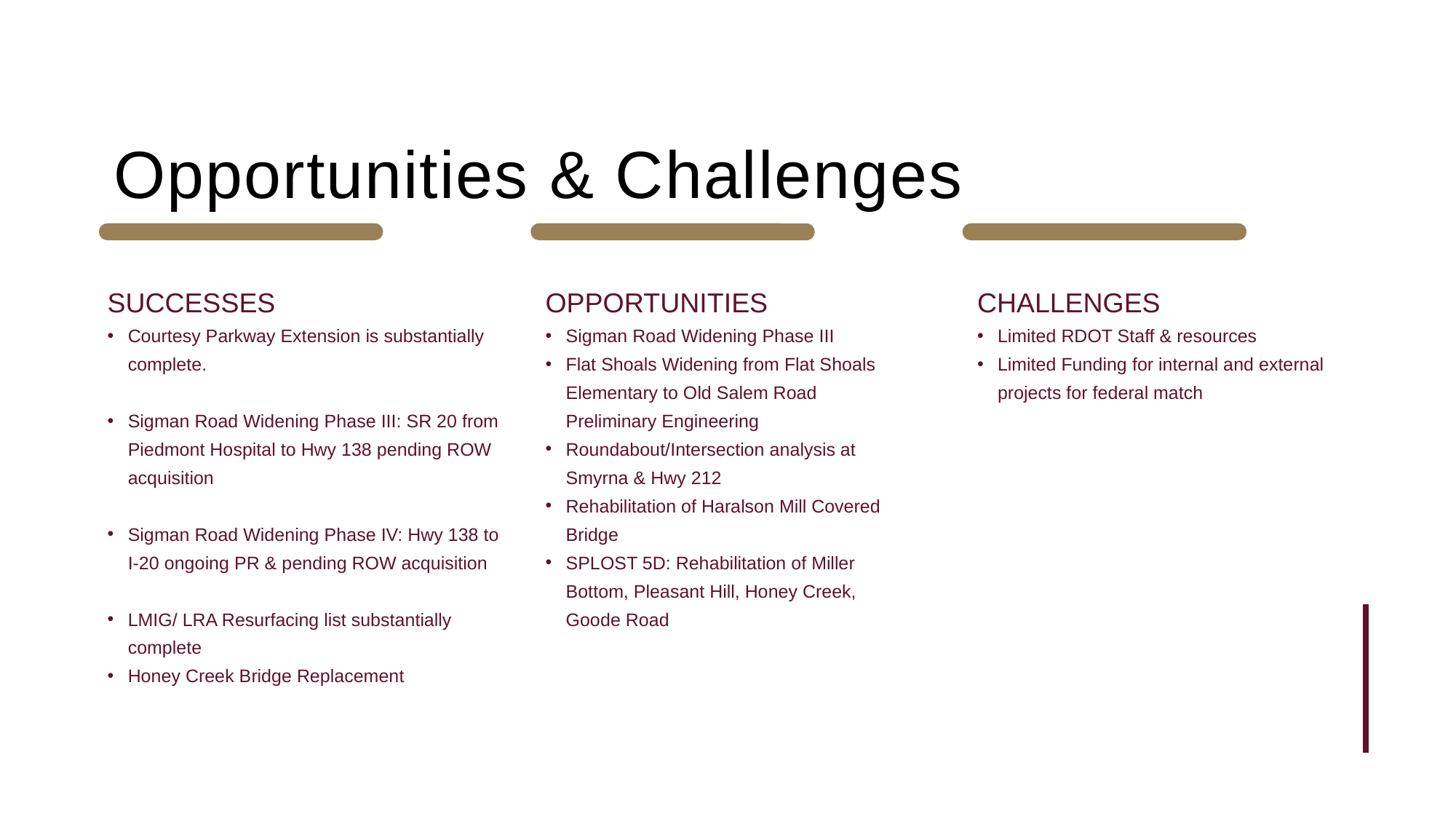

Opportunities & Challenges

SUCCESSES
Courtesy Parkway Extension is substantially complete.

Sigman Road Widening Phase III: SR 20 from Piedmont Hospital to Hwy 138 pending ROW acquisition

Sigman Road Widening Phase IV: Hwy 138 to I-20 ongoing PR & pending ROW acquisition

LMIG/ LRA Resurfacing list substantially complete
Honey Creek Bridge Replacement

OPPORTUNITIES
Sigman Road Widening Phase III
Flat Shoals Widening from Flat Shoals Elementary to Old Salem Road Preliminary Engineering
Roundabout/Intersection analysis at Smyrna & Hwy 212
Rehabilitation of Haralson Mill Covered  Bridge
SPLOST 5D: Rehabilitation of Miller Bottom, Pleasant Hill, Honey Creek, Goode Road

CHALLENGES
Limited RDOT Staff & resources
Limited Funding for internal and external projects for federal match